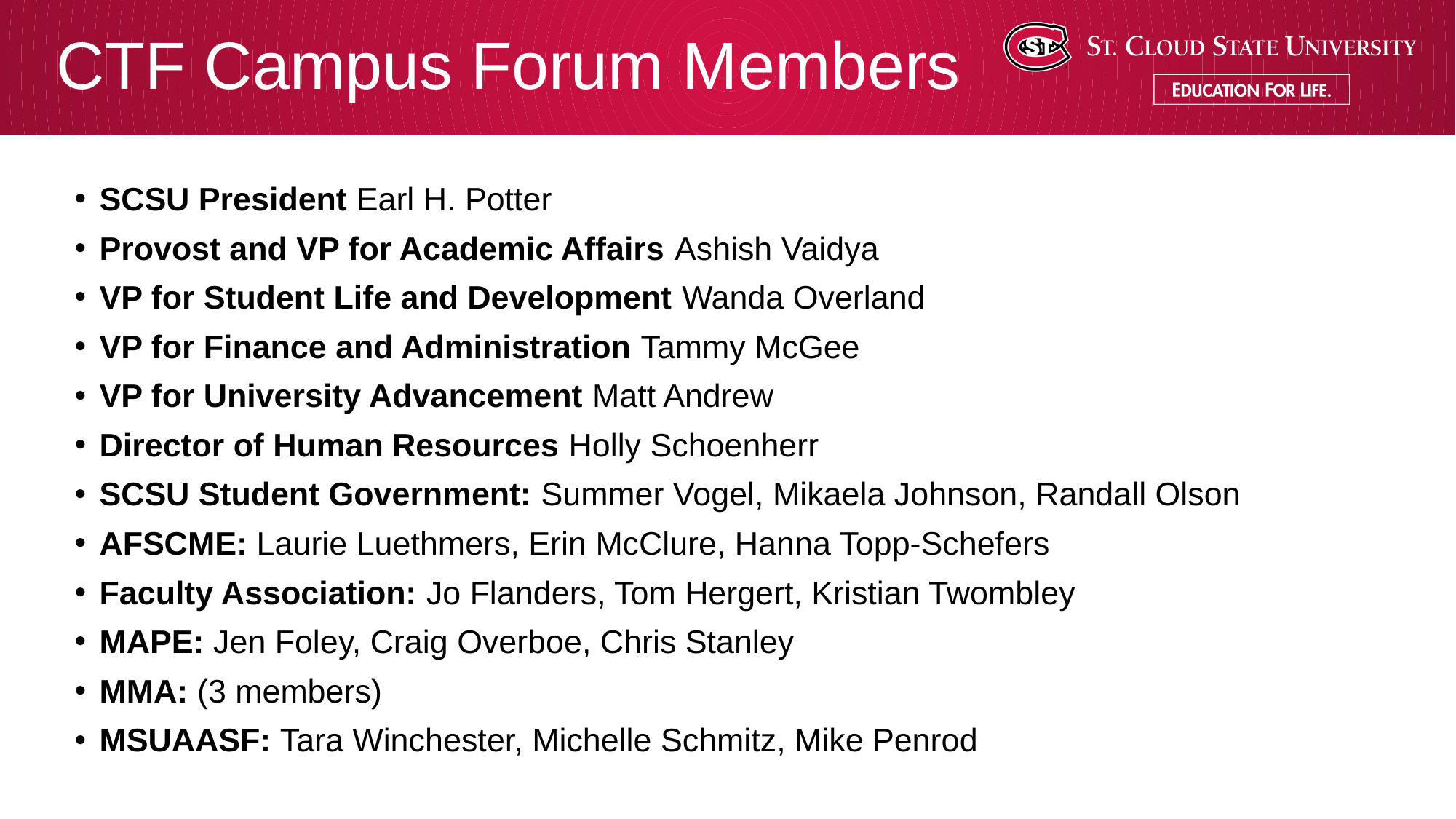

# CTF Campus Forum Members
SCSU President Earl H. Potter
Provost and VP for Academic Affairs Ashish Vaidya
VP for Student Life and Development Wanda Overland
VP for Finance and Administration Tammy McGee
VP for University Advancement Matt Andrew
Director of Human Resources Holly Schoenherr
SCSU Student Government: Summer Vogel, Mikaela Johnson, Randall Olson
AFSCME: Laurie Luethmers, Erin McClure, Hanna Topp-Schefers
Faculty Association: Jo Flanders, Tom Hergert, Kristian Twombley
MAPE: Jen Foley, Craig Overboe, Chris Stanley
MMA: (3 members)
MSUAASF: Tara Winchester, Michelle Schmitz, Mike Penrod